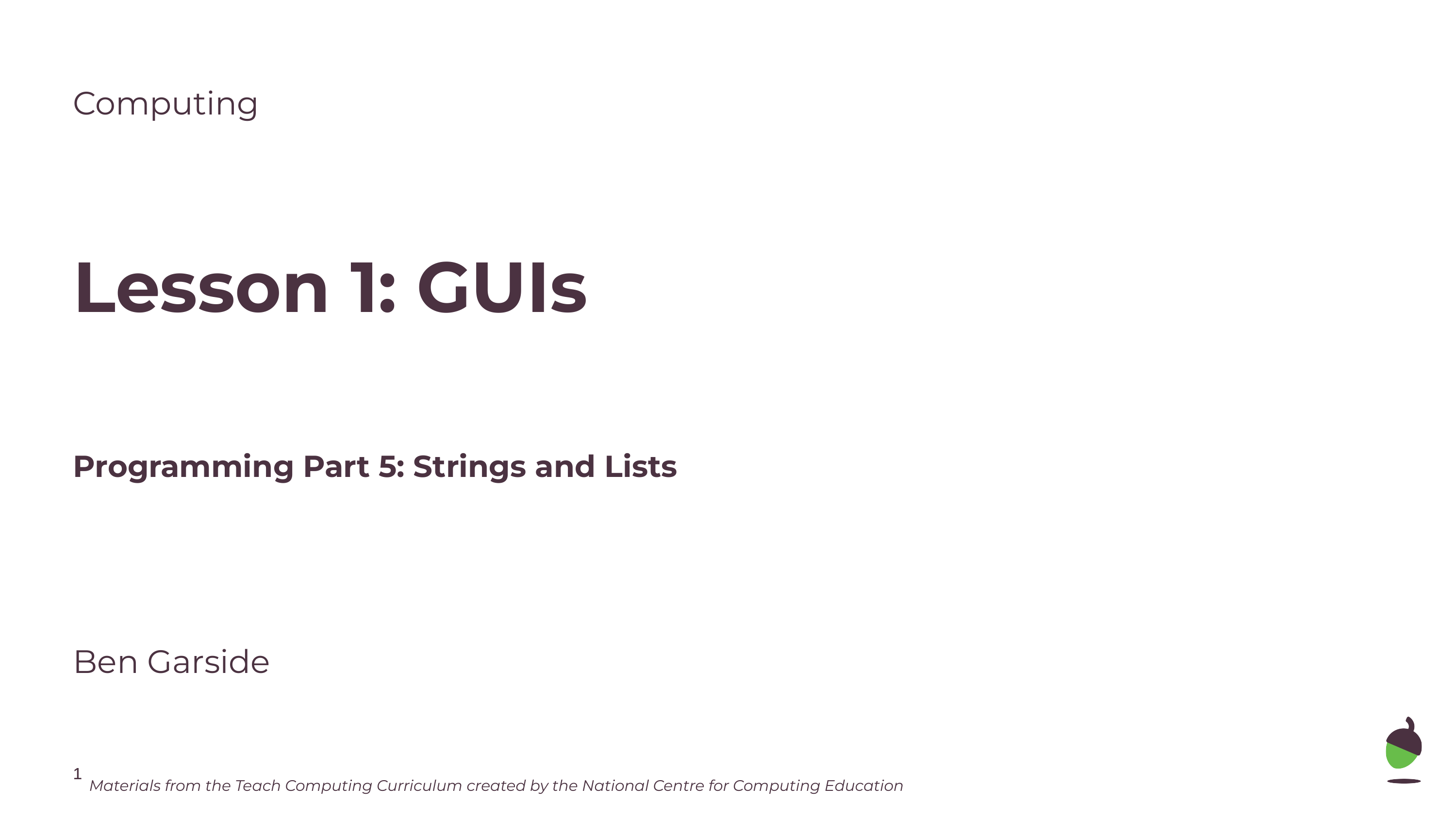

Computing
Lesson 1: GUIs

Programming Part 5: Strings and Lists
Ben Garside

    Materials from the Teach Computing Curriculum created by the National Centre for Computing Education
1
1